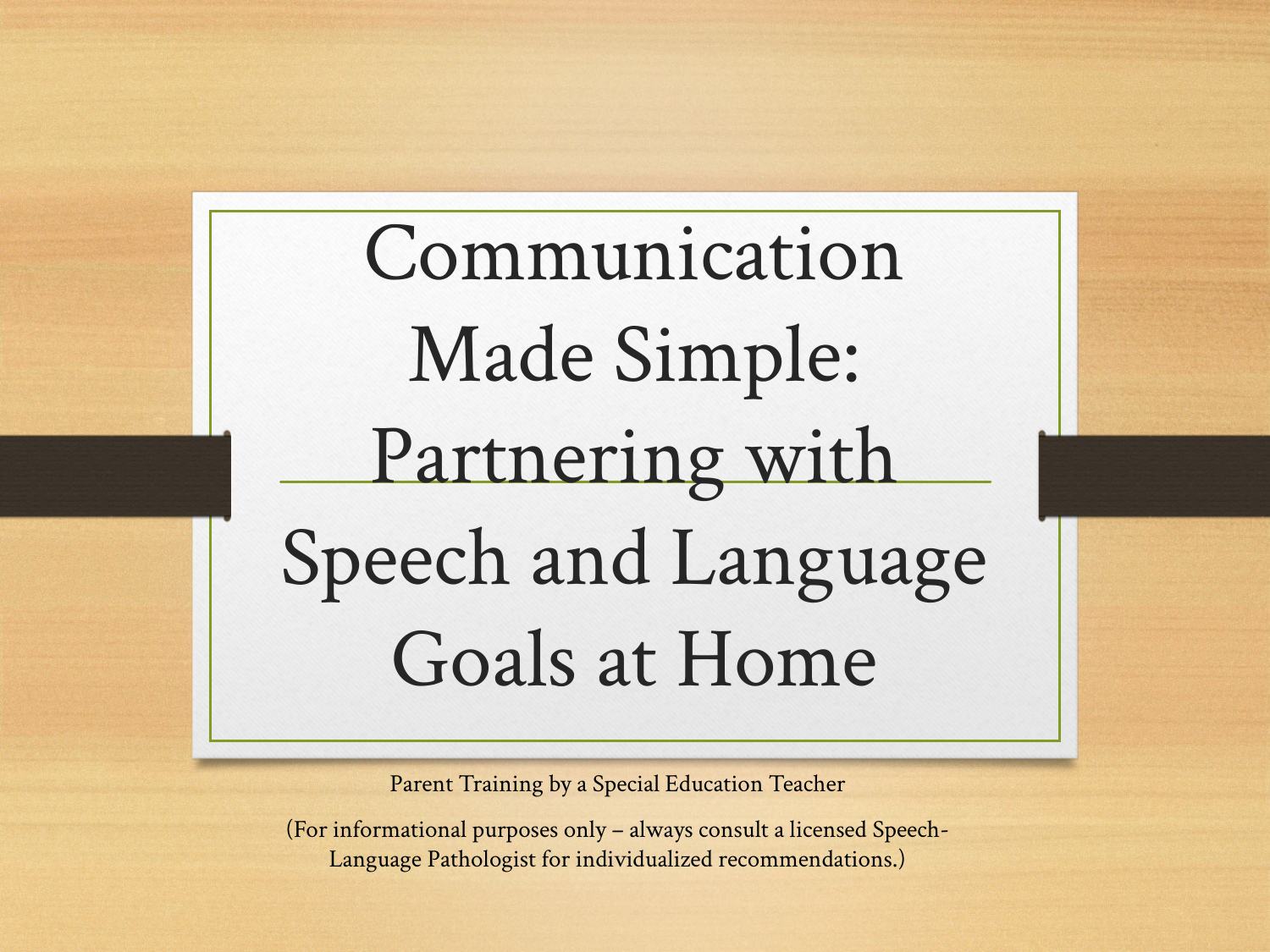

# Communication Made Simple: Partnering with Speech and Language Goals at Home
Parent Training by a Special Education Teacher
(For informational purposes only – always consult a licensed Speech-Language Pathologist for individualized recommendations.)